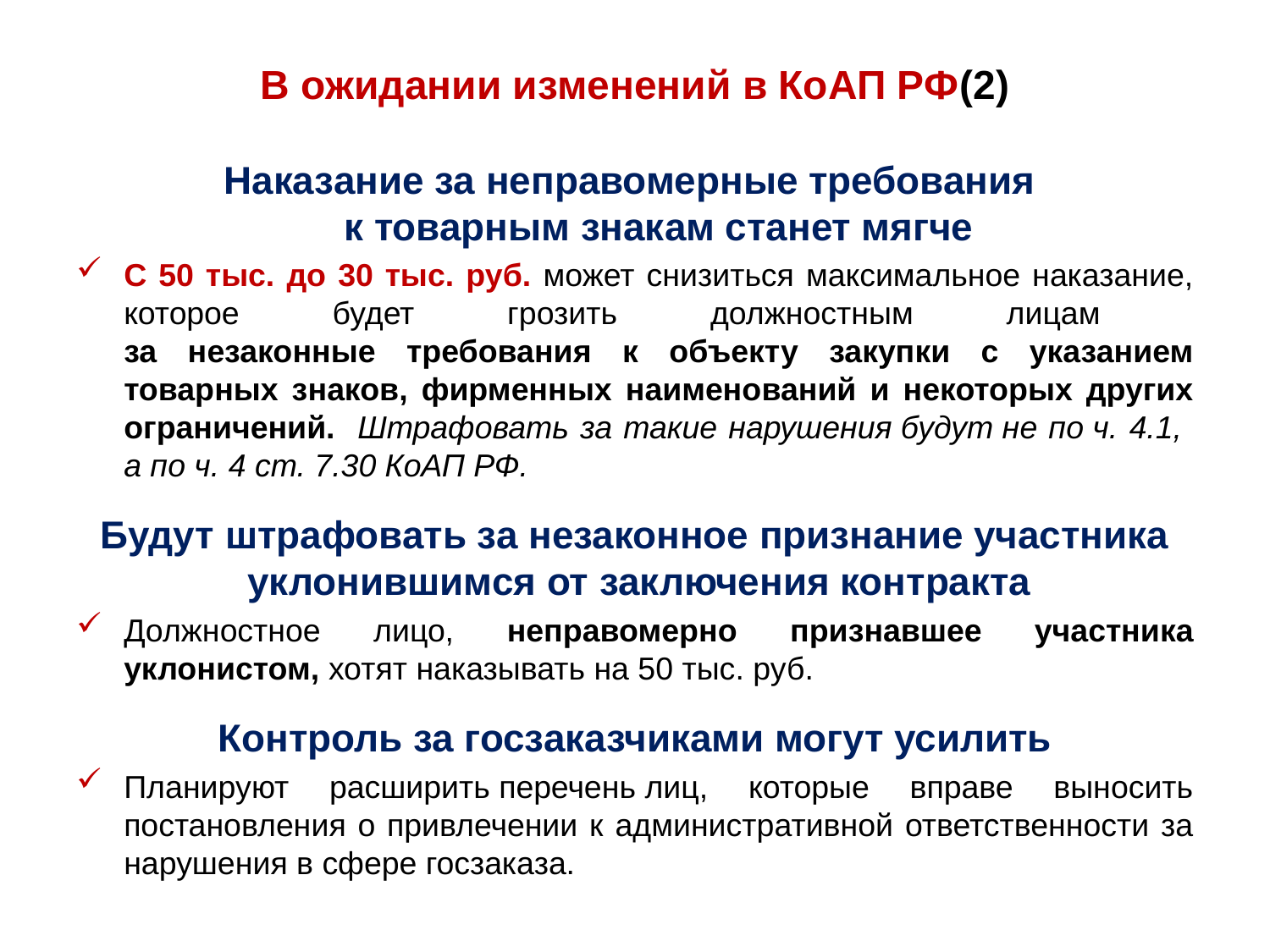

# В ожидании изменений в КоАП РФ(2)
Наказание за неправомерные требования
к товарным знакам станет мягче
С 50 тыс. до 30 тыс. руб. может снизиться максимальное наказание, которое будет грозить должностным лицам
за незаконные требования к объекту закупки с указанием товарных знаков, фирменных наименований и некоторых других ограничений.  Штрафовать за такие нарушения будут не по ч. 4.1,
а по ч. 4 ст. 7.30 КоАП РФ.

Будут штрафовать за незаконное признание участника уклонившимся от заключения контракта
Должностное лицо, неправомерно признавшее участника уклонистом, хотят наказывать на 50 тыс. руб.

Контроль за госзаказчиками могут усилить
Планируют расширить перечень лиц, которые вправе выносить постановления о привлечении к административной ответственности за нарушения в сфере госзаказа.